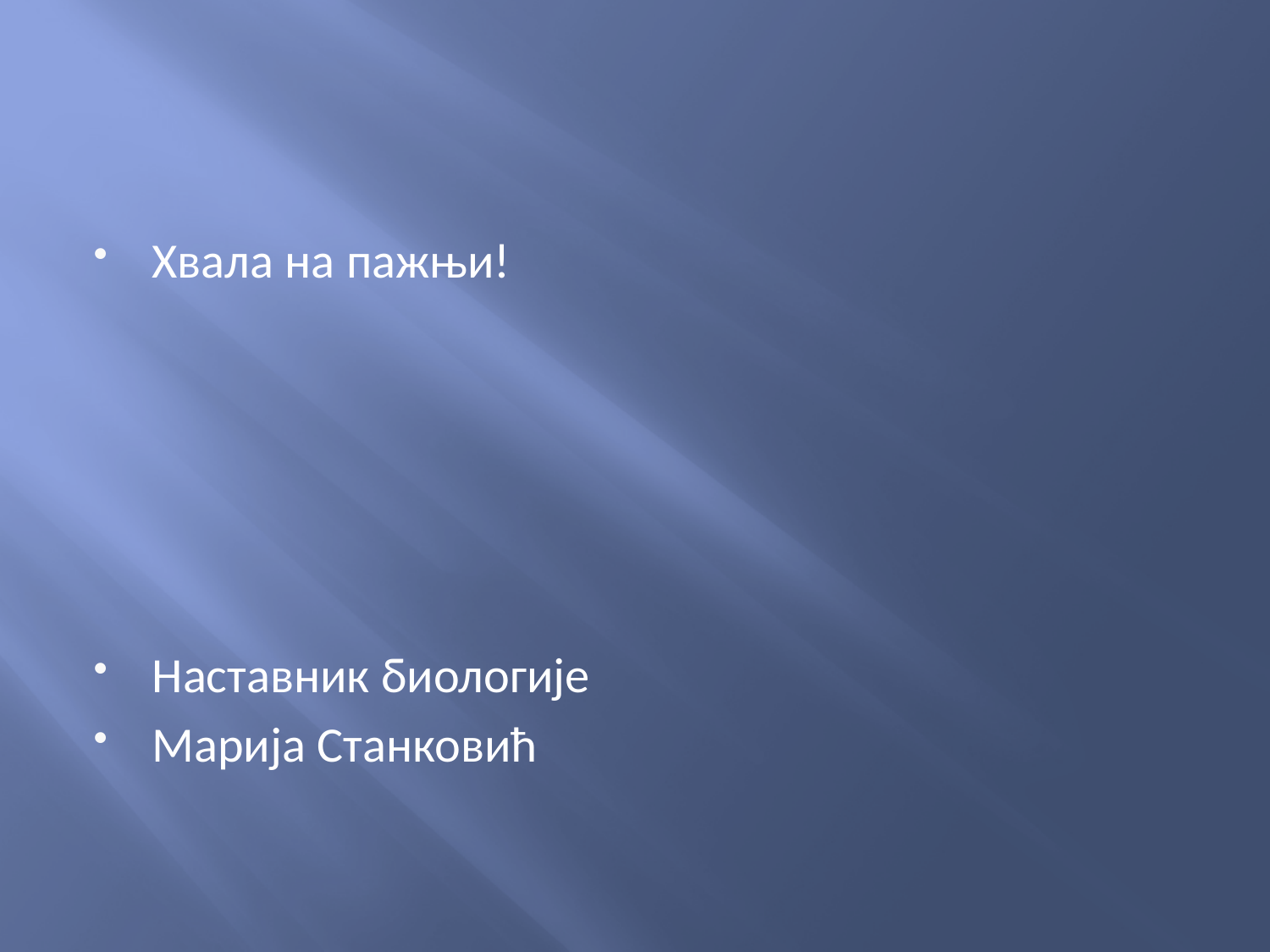

#
Хвала на пажњи!

Наставник биологије
Марија Станковић